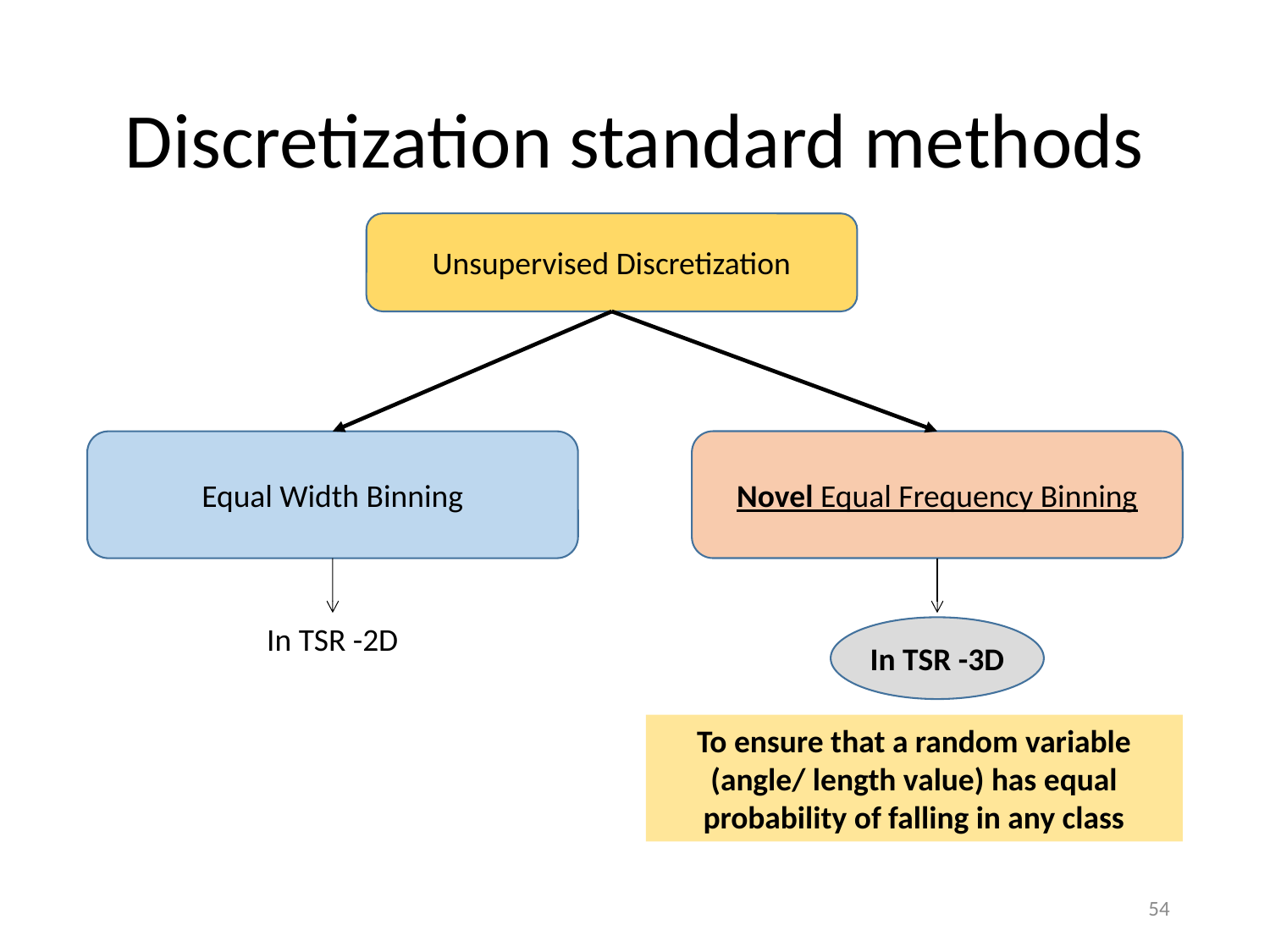

# Discretization standard methods
Unsupervised Discretization
Novel Equal Frequency Binning
Equal Width Binning
In TSR -2D

In TSR -3D
To ensure that a random variable (angle/ length value) has equal probability of falling in any class
54